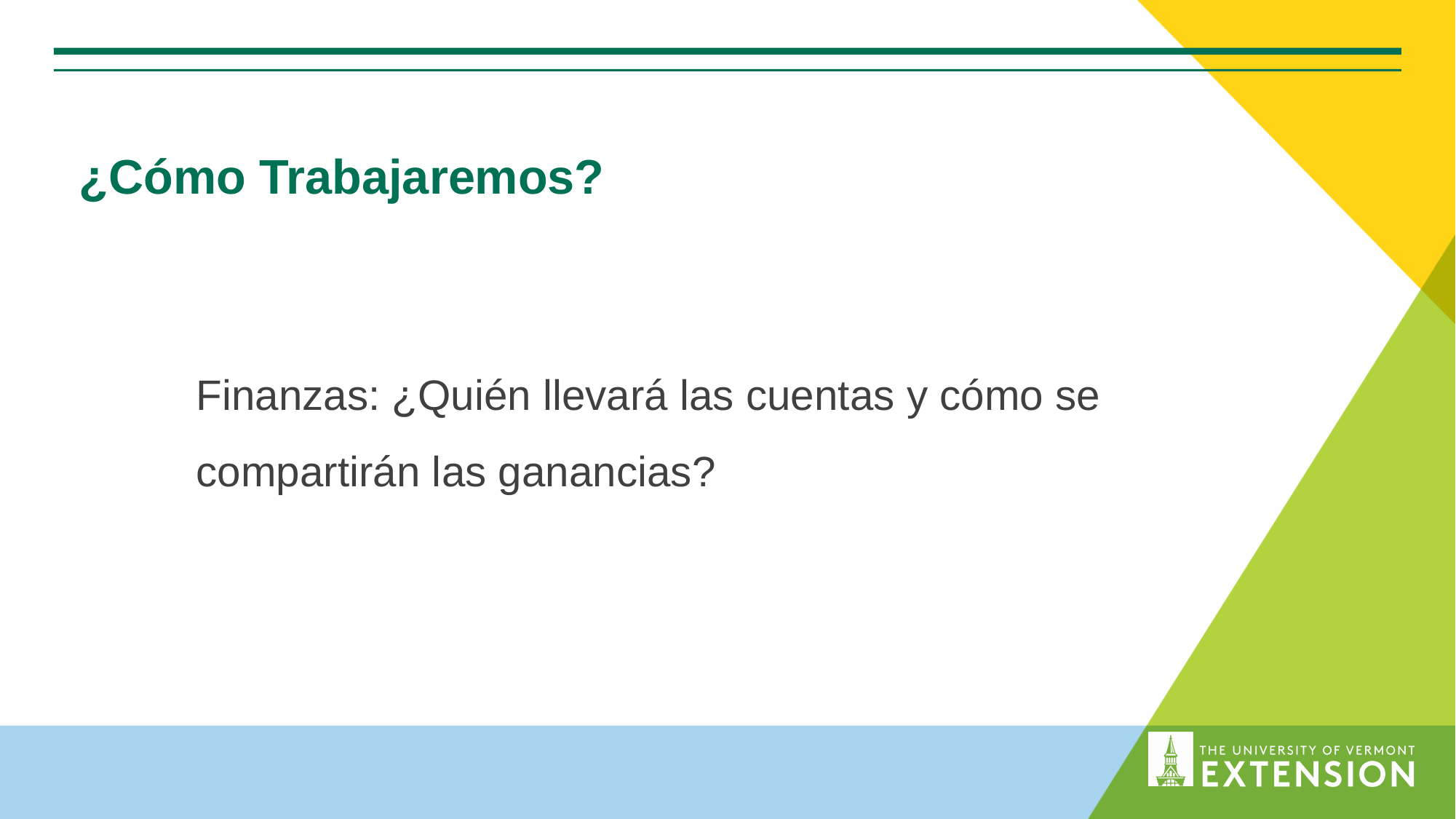

# ¿Cómo Trabajaremos?
Finanzas: ¿Quién llevará las cuentas y cómo se compartirán las ganancias?